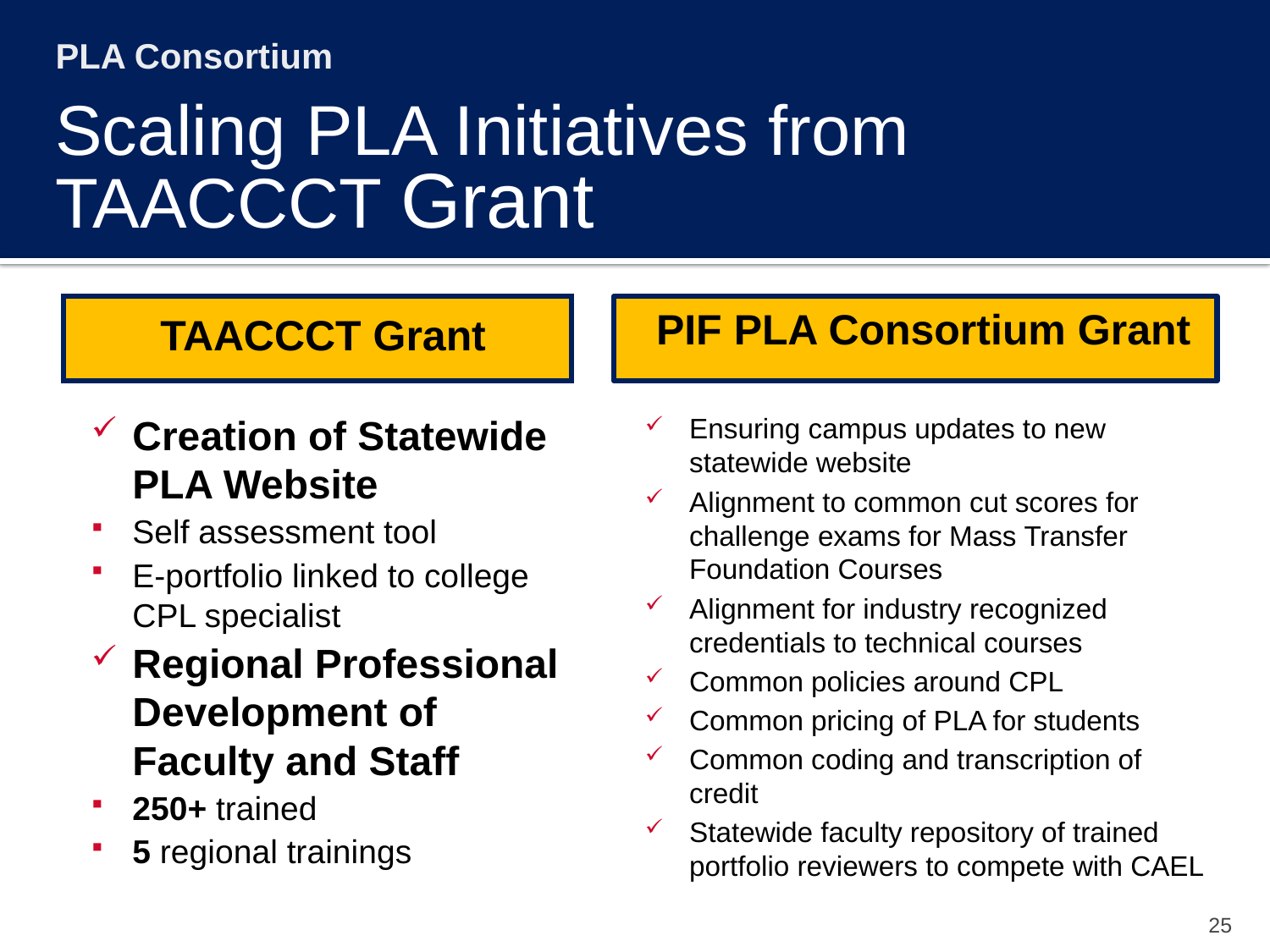

PLA Consortium
# Scaling PLA Initiatives from TAACCCT Grant
TAACCCT Grant
PIF PLA Consortium Grant
Creation of Statewide PLA Website
Self assessment tool
E-portfolio linked to college CPL specialist
Regional Professional Development of Faculty and Staff
250+ trained
5 regional trainings

Ensuring campus updates to new statewide website
Alignment to common cut scores for challenge exams for Mass Transfer Foundation Courses
Alignment for industry recognized credentials to technical courses
Common policies around CPL
Common pricing of PLA for students
Common coding and transcription of credit
Statewide faculty repository of trained portfolio reviewers to compete with CAEL